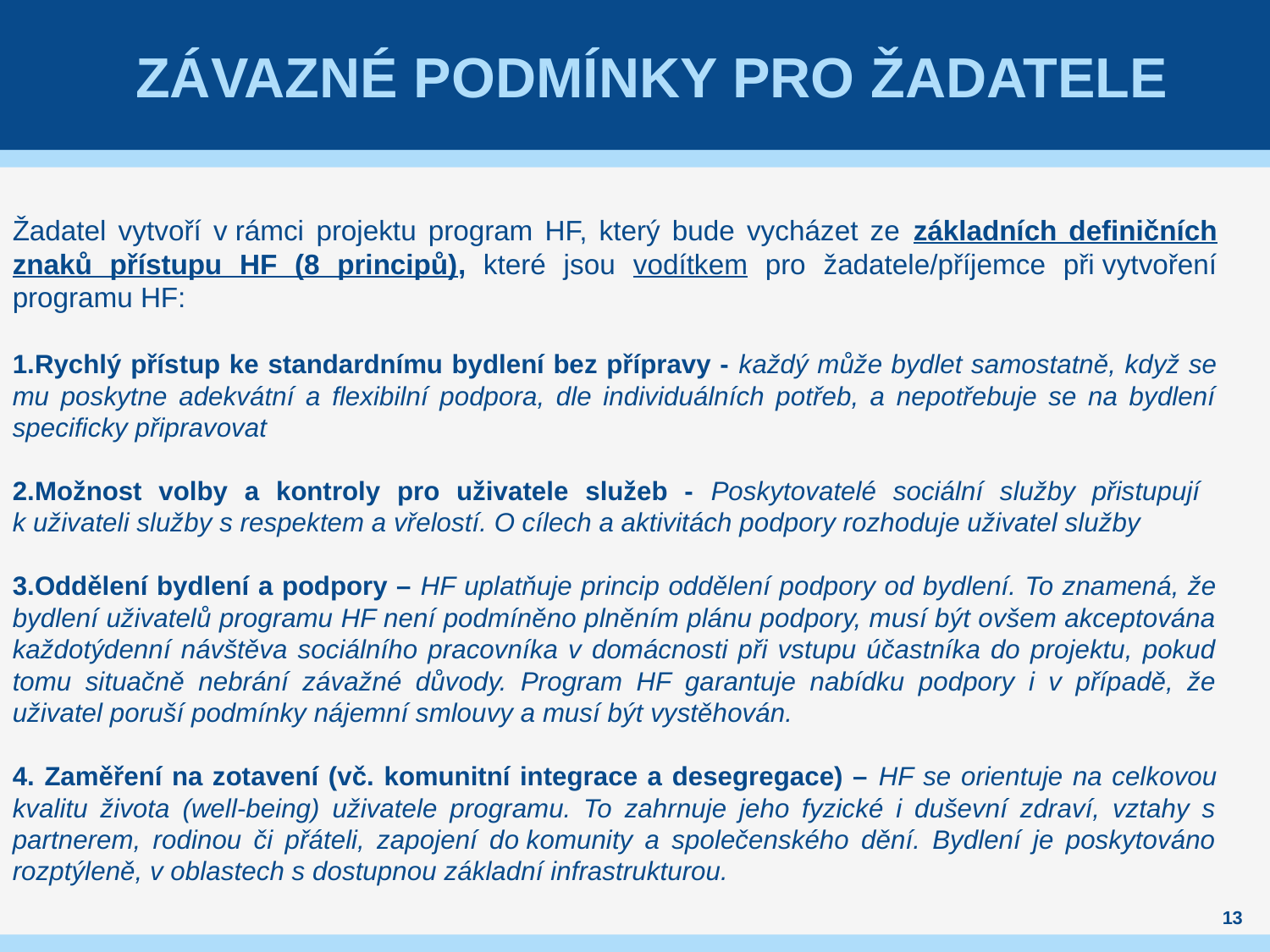

# Závazné podmínky pro žadatele
Žadatel vytvoří v rámci projektu program HF, který bude vycházet ze základních definičních znaků přístupu HF (8 principů), které jsou vodítkem pro žadatele/příjemce při vytvoření programu HF:

Rychlý přístup ke standardnímu bydlení bez přípravy - každý může bydlet samostatně, když se mu poskytne adekvátní a flexibilní podpora, dle individuálních potřeb, a nepotřebuje se na bydlení specificky připravovat

Možnost volby a kontroly pro uživatele služeb - Poskytovatelé sociální služby přistupují
k uživateli služby s respektem a vřelostí. O cílech a aktivitách podpory rozhoduje uživatel služby

Oddělení bydlení a podpory – HF uplatňuje princip oddělení podpory od bydlení. To znamená, že bydlení uživatelů programu HF není podmíněno plněním plánu podpory, musí být ovšem akceptována každotýdenní návštěva sociálního pracovníka v domácnosti při vstupu účastníka do projektu, pokud tomu situačně nebrání závažné důvody. Program HF garantuje nabídku podpory i v případě, že uživatel poruší podmínky nájemní smlouvy a musí být vystěhován.

 Zaměření na zotavení (vč. komunitní integrace a desegregace) – HF se orientuje na celkovou kvalitu života (well-being) uživatele programu. To zahrnuje jeho fyzické i duševní zdraví, vztahy s partnerem, rodinou či přáteli, zapojení do komunity a společenského dění. Bydlení je poskytováno rozptýleně, v oblastech s dostupnou základní infrastrukturou.

13